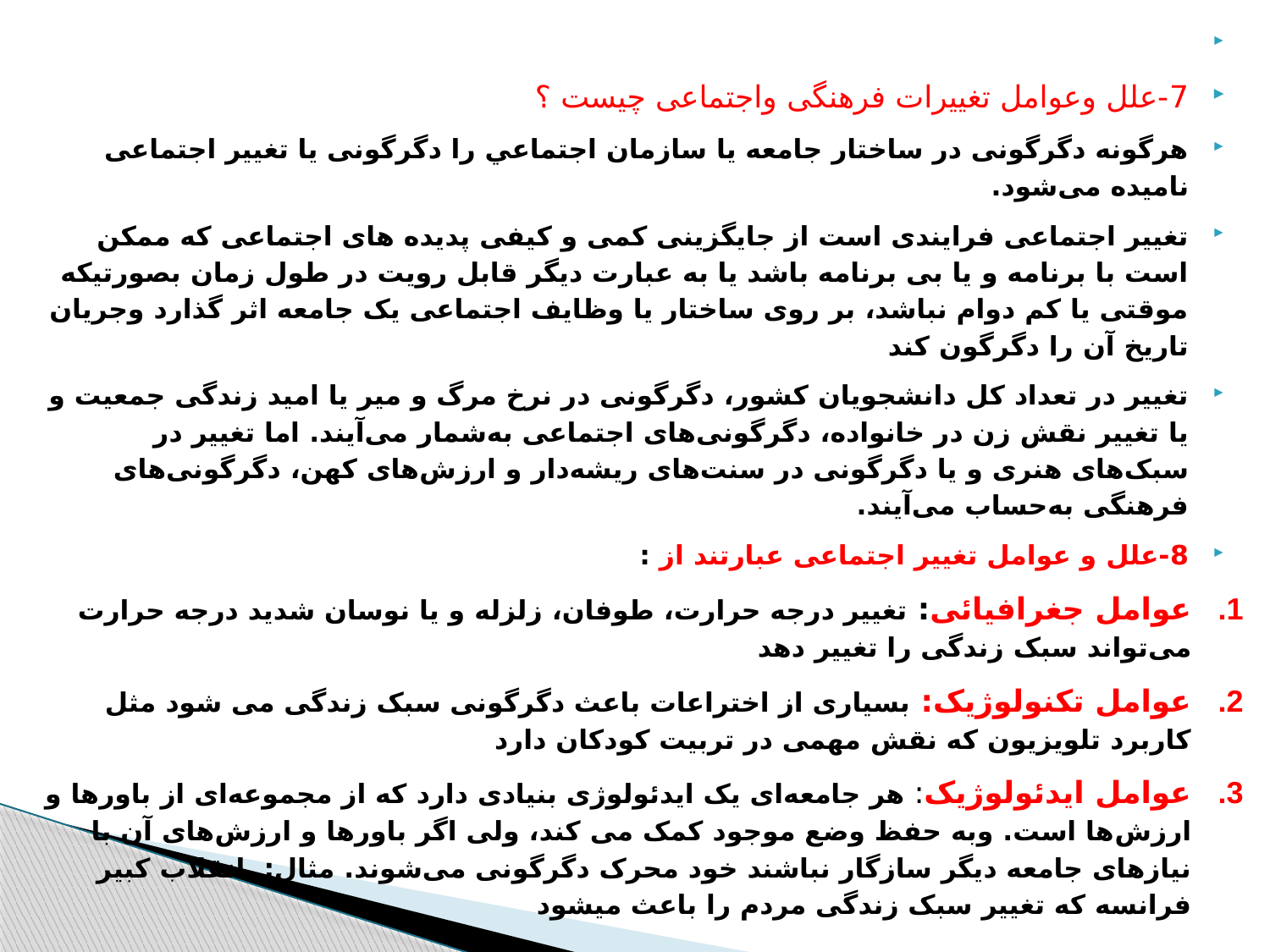

7-علل وعوامل تغییرات فرهنگی واجتماعی چیست ؟
هرگونه دگرگونى در ساختار جامعه يا سازمان اجتماعي را دگرگونى یا تغییر اجتماعى ناميده مى‌شود.
تغییر اجتماعی فرایندی است از جایگزینی کمی و کیفی پدیده های اجتماعی که ممکن است با برنامه و یا بی برنامه باشد یا به عبارت دیگر قابل رویت در طول زمان بصورتیکه موقتی یا کم دوام نباشد، بر روی ساختار یا وظایف اجتماعی یک جامعه اثر گذارد وجریان تاریخ آن را دگرگون کند
تغيير در تعداد کل دانشجويان کشور، دگرگونى در نرخ مرگ و مير يا اميد زندگى جمعيت و يا تغيير نقش زن در خانواده، دگرگونى‌هاى اجتماعى به‌شمار مى‌آيند. اما تغيير در سبک‌هاى هنرى و يا دگرگونى در سنت‌هاى ريشه‌دار و ارزش‌هاى کهن، دگرگونى‌هاى فرهنگى به‌حساب مى‌آيند.
8-علل و عوامل تغییر اجتماعی عبارتند از :
عوامل جغرافيائى: تغییر درجه حرارت، طوفان‌، زلزله‌ و یا نوسان شدید درجه حرارت مى‌تواند سبک زندگی را تغییر دهد
عوامل تکنولوژيک: بسیاری از اختراعات باعث دگرگونی سبک زندگی می شود مثل کاربرد تلویزیون که نقش مهمی در تربیت کودکان دارد
عوامل ايدئولوژيک: هر جامعه‌اى يک ايدئولوژى بنيادى دارد که از مجموعه‌اى از باورها و ارزش‌ها است. وبه حفظ وضع موجود کمک می کند، ولى اگر باورها و ارزش‌هاى آن با نيازهاى جامعه ديگر سازگار نباشند خود محرک دگرگونى مى‌شوند. مثال:  انقلاب کبير فرانسه که تغییر سبک زندگی مردم را باعث میشود